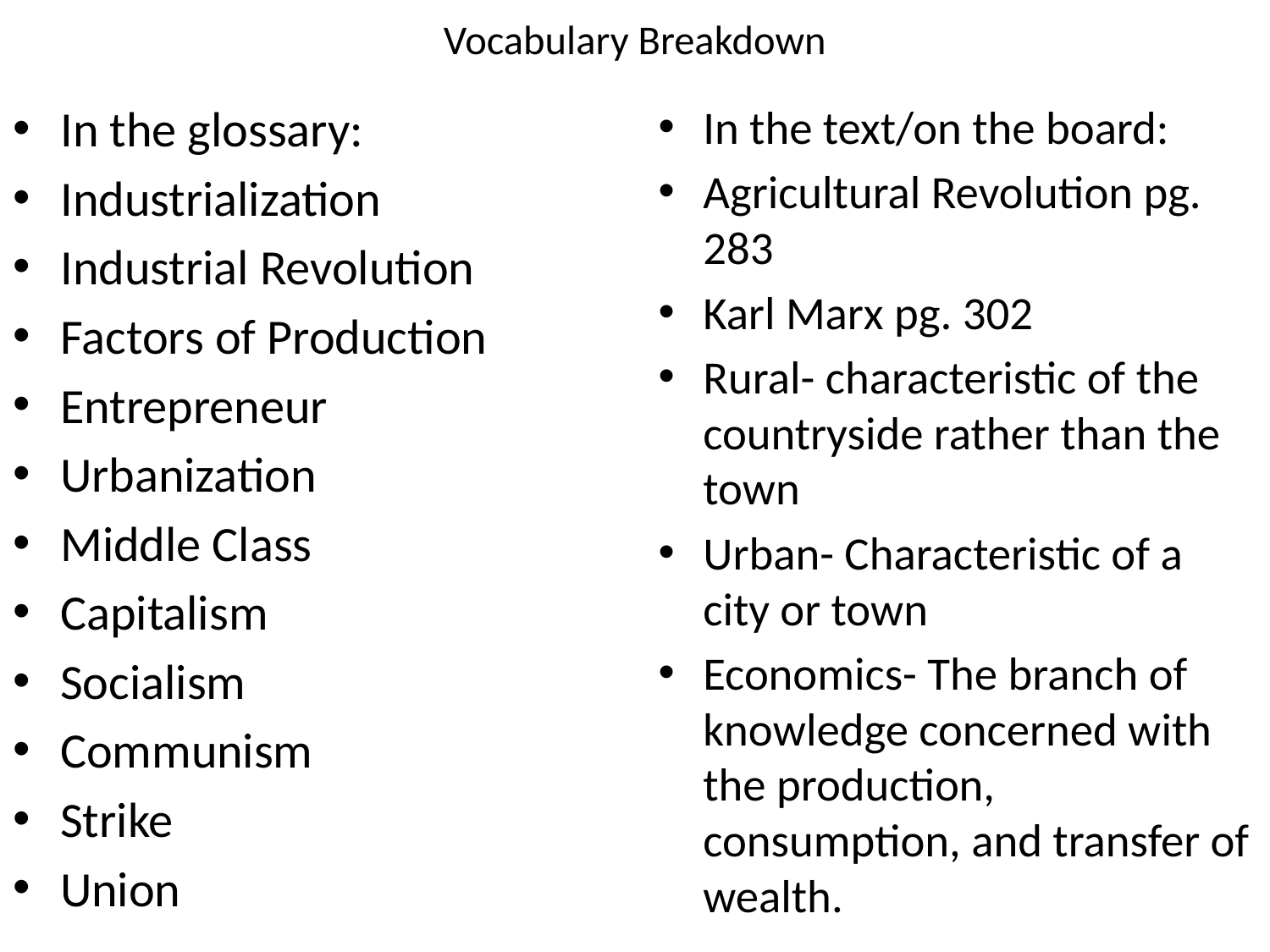

# Vocabulary Breakdown
In the glossary:
Industrialization
Industrial Revolution
Factors of Production
Entrepreneur
Urbanization
Middle Class
Capitalism
Socialism
Communism
Strike
Union

In the text/on the board:
Agricultural Revolution pg. 283
Karl Marx pg. 302
Rural- characteristic of the countryside rather than the town
Urban- Characteristic of a city or town
Economics- The branch of knowledge concerned with the production, consumption, and transfer of wealth.